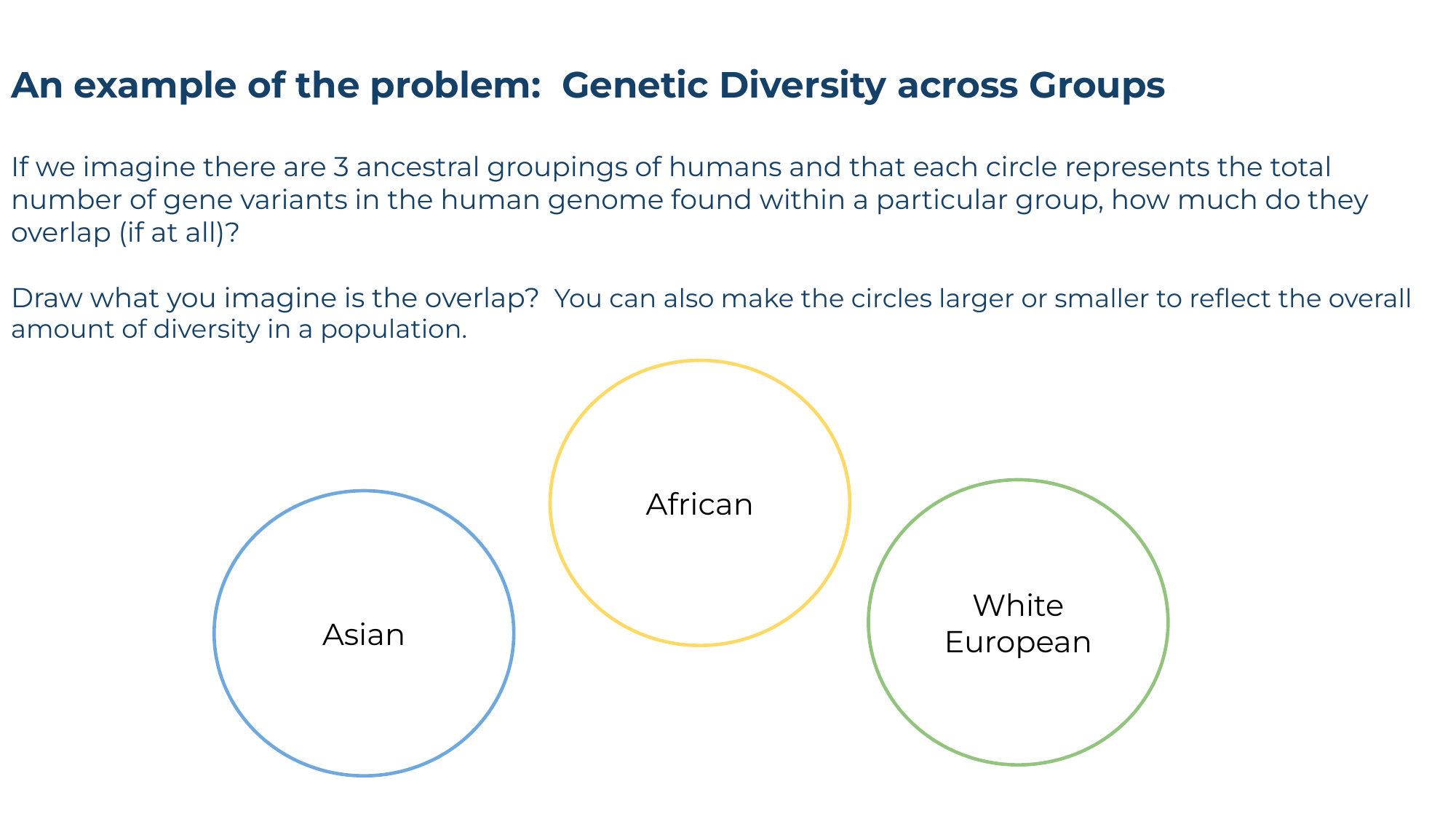

An example of the problem:  Genetic Diversity across Groups

If we imagine there are 3 ancestral groupings of humans and that each circle represents the total number of gene variants in the human genome found within a particular group, how much do they overlap (if at all)?

Draw what you imagine is the overlap?  You can also make the circles larger or smaller to reflect the overall amount of diversity in a population.

African
White European
Asian